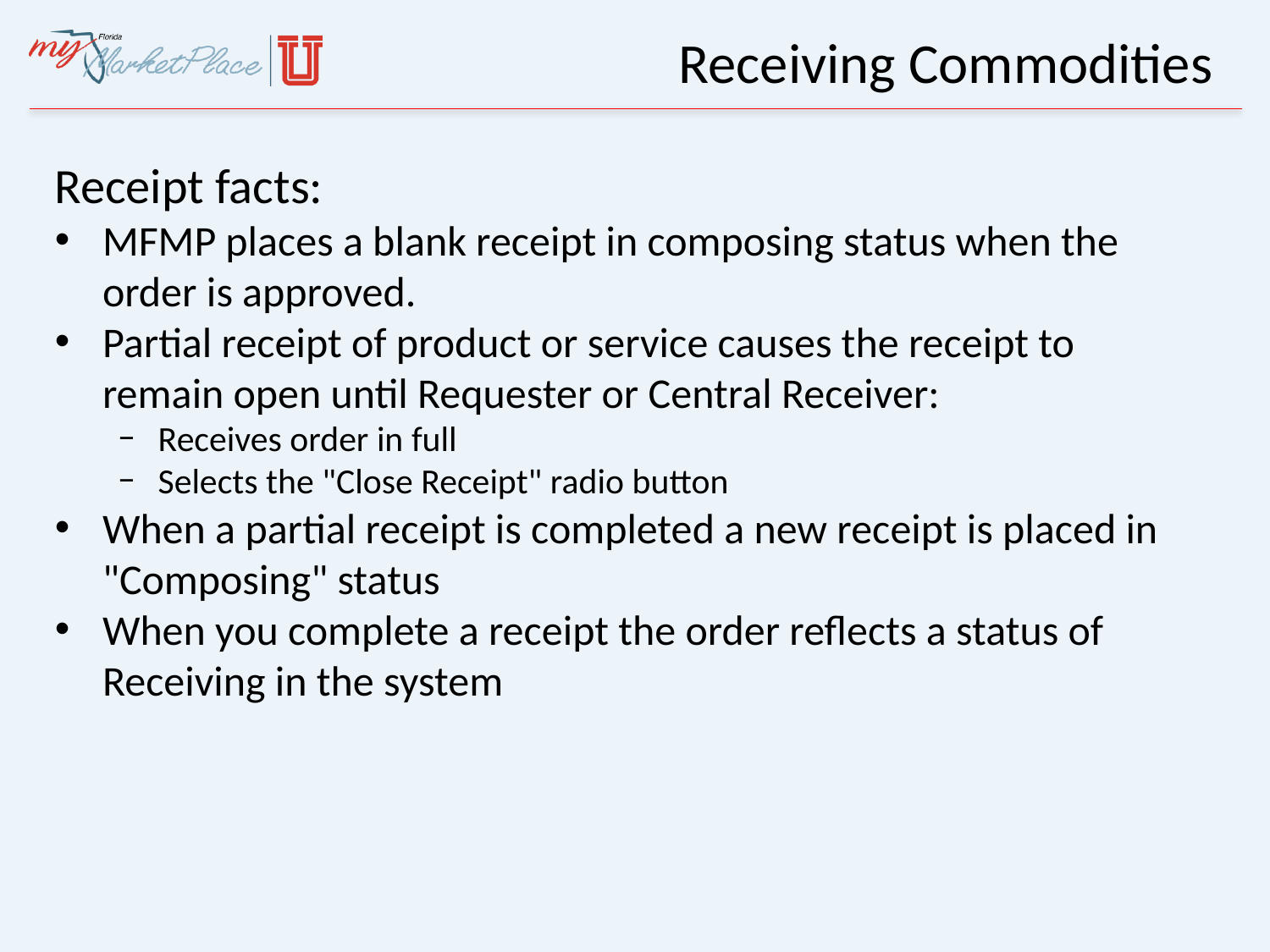

# Receiving Commodities
Receipt facts:
MFMP places a blank receipt in composing status when the order is approved.
Partial receipt of product or service causes the receipt to remain open until Requester or Central Receiver:
Receives order in full
Selects the "Close Receipt" radio button
When a partial receipt is completed a new receipt is placed in "Composing" status
When you complete a receipt the order reflects a status of Receiving in the system